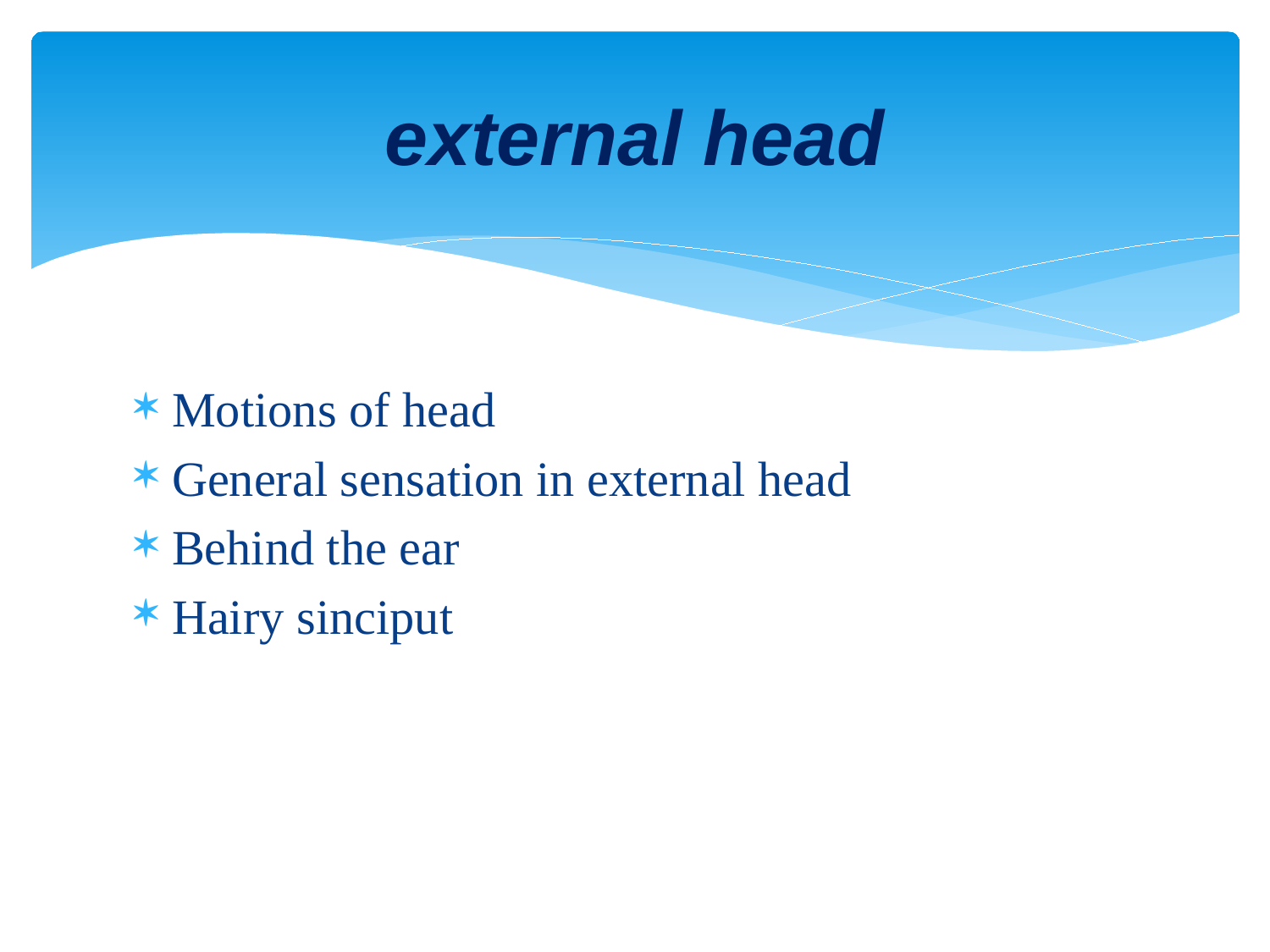

# external head
Motions of head
General sensation in external head
Behind the ear
Hairy sinciput